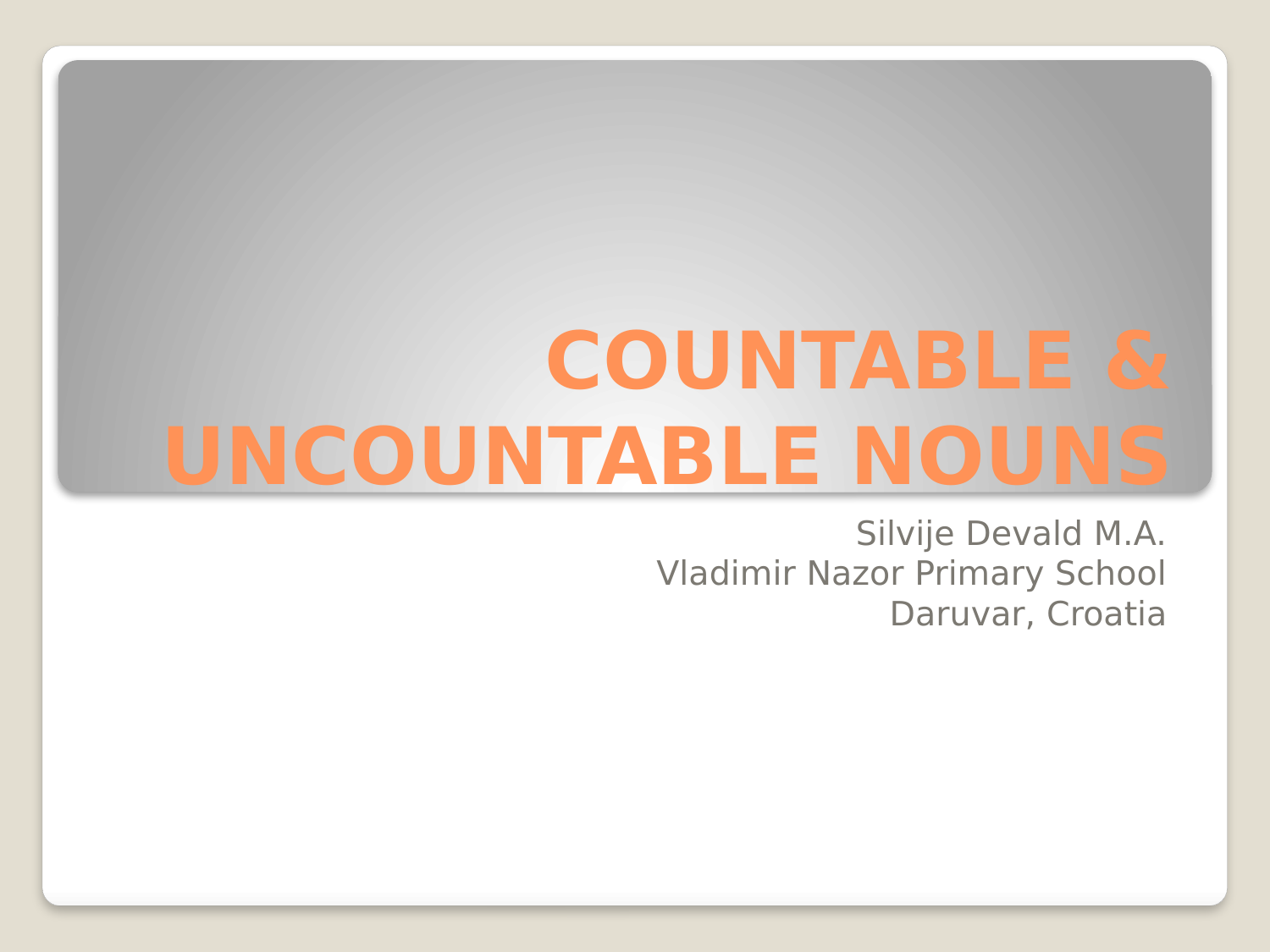

# COUNTABLE & UNCOUNTABLE NOUNS
Silvije Devald M.A.
Vladimir Nazor Primary School
Daruvar, Croatia